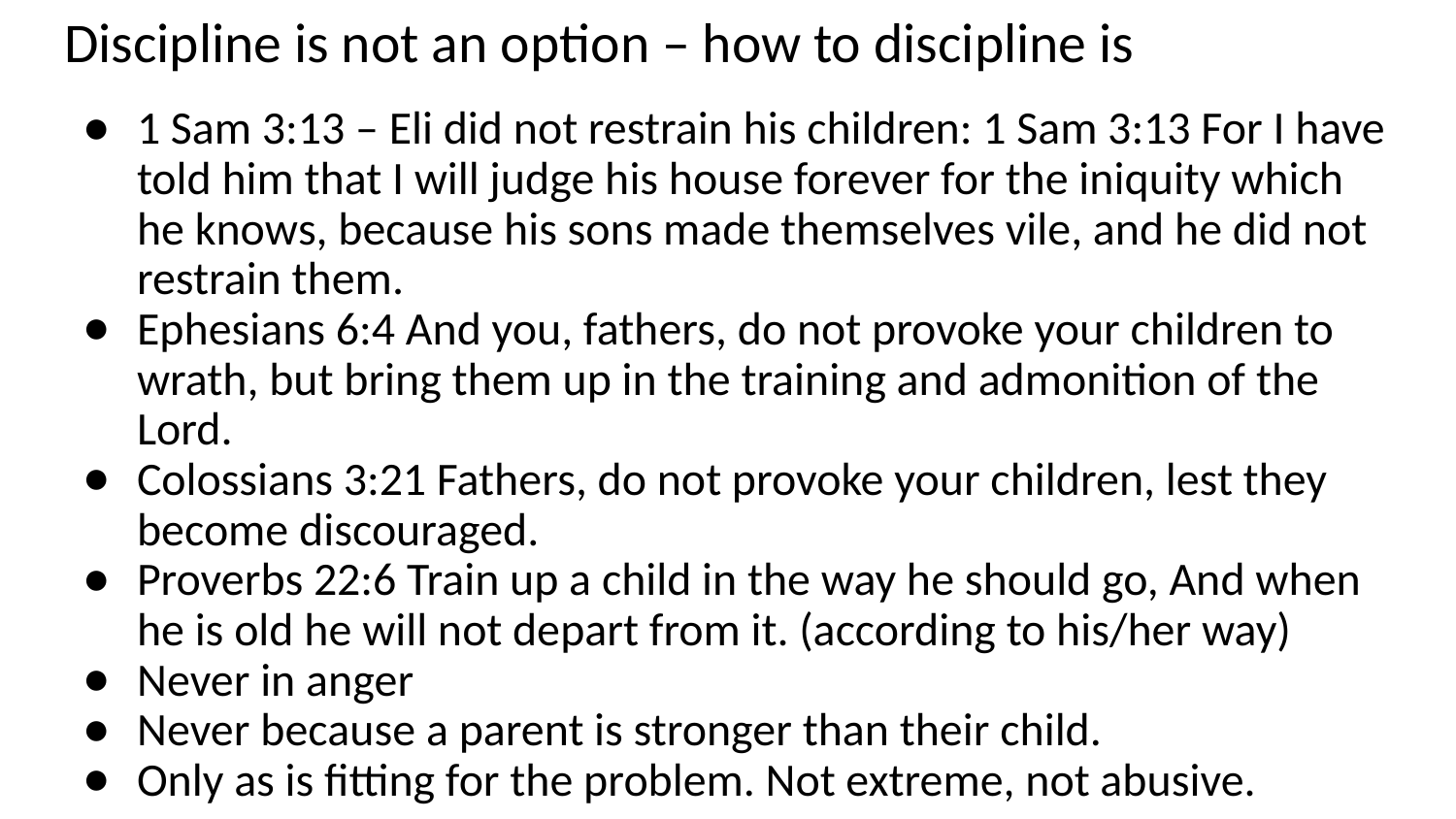

# Discipline is not an option – how to discipline is
1 Sam 3:13 – Eli did not restrain his children: 1 Sam 3:13 For I have told him that I will judge his house forever for the iniquity which he knows, because his sons made themselves vile, and he did not restrain them.
Ephesians 6:4 And you, fathers, do not provoke your children to wrath, but bring them up in the training and admonition of the Lord.
Colossians 3:21 Fathers, do not provoke your children, lest they become discouraged.
Proverbs 22:6 Train up a child in the way he should go, And when he is old he will not depart from it. (according to his/her way)
Never in anger
Never because a parent is stronger than their child.
Only as is fitting for the problem. Not extreme, not abusive.